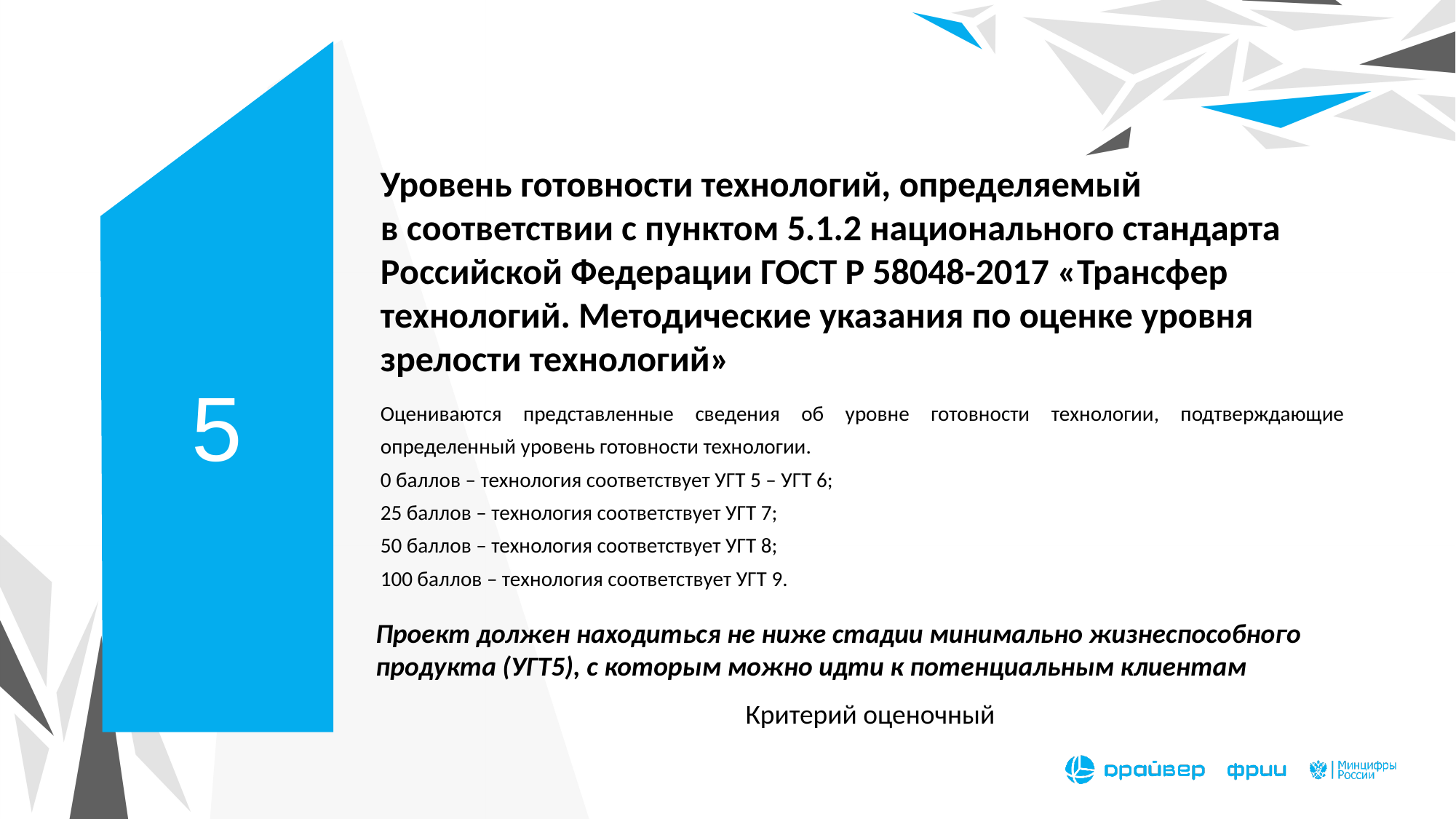

5
Уровень готовности технологий, определяемый в соответствии с пунктом 5.1.2 национального стандарта Российской Федерации ГОСТ Р 58048-2017 «Трансфер технологий. Методические указания по оценке уровня зрелости технологий»
Оцениваются представленные сведения об уровне готовности технологии, подтверждающие определенный уровень готовности технологии.
0 баллов – технология соответствует УГТ 5 – УГТ 6;
25 баллов – технология соответствует УГТ 7;
50 баллов – технология соответствует УГТ 8;
100 баллов – технология соответствует УГТ 9.
Проект должен находиться не ниже стадии минимально жизнеспособного продукта (УГТ5), с которым можно идти к потенциальным клиентам
Критерий оценочный